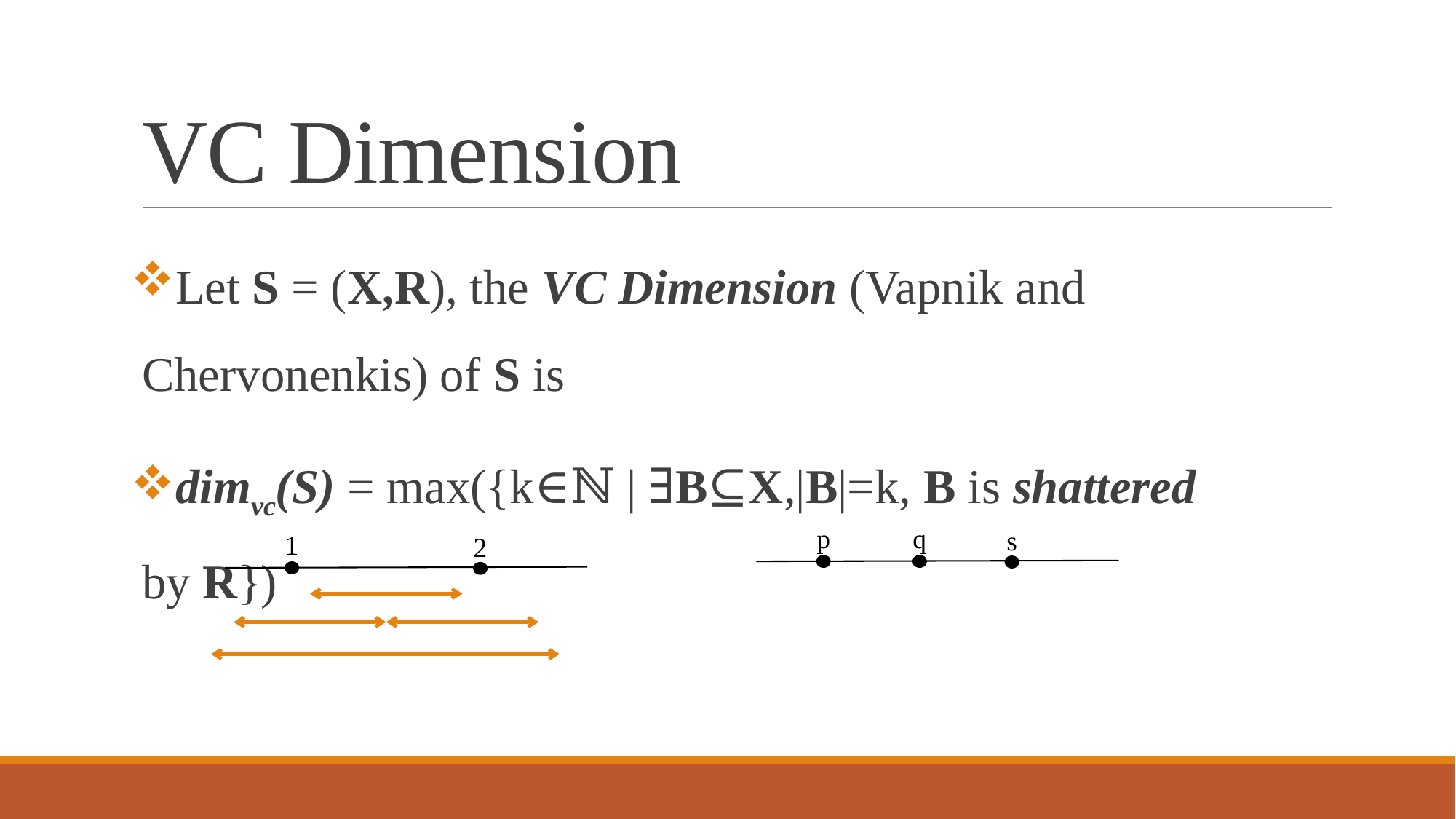

# VC Dimension
Let S = (X,R), the VC Dimension (Vapnik and Chervonenkis) of S is
dimvc(S) = max({k∈ℕ | ∃B⊆X,|B|=k, B is shattered by R})

p
q
s
1
2